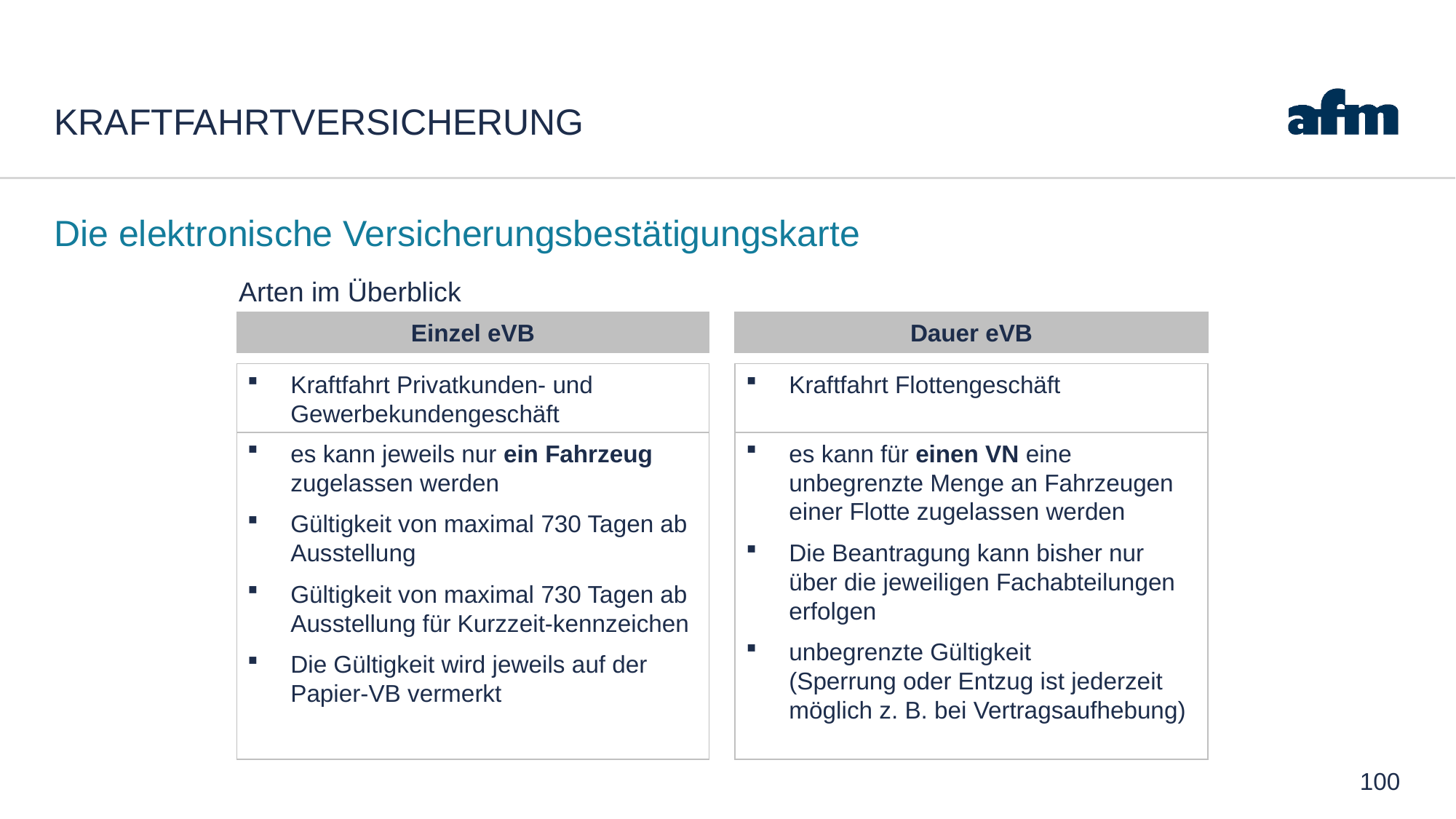

# KraftfahrtVersicherung
Die elektronische Versicherungsbestätigungskarte

Arten im Überblick
Einzel eVB
Dauer eVB
Kraftfahrt Privatkunden- und Gewerbekundengeschäft
Kraftfahrt Flottengeschäft
es kann jeweils nur ein Fahrzeug zugelassen werden
Gültigkeit von maximal 730 Tagen ab Ausstellung
Gültigkeit von maximal 730 Tagen ab Ausstellung für Kurzzeit-kennzeichen
Die Gültigkeit wird jeweils auf der Papier-VB vermerkt
es kann für einen VN eine
unbegrenzte Menge an Fahrzeugen einer Flotte zugelassen werden
Die Beantragung kann bisher nur über die jeweiligen Fachabteilungen erfolgen
unbegrenzte Gültigkeit
(Sperrung oder Entzug ist jederzeit möglich z. B. bei Vertragsaufhebung)
100